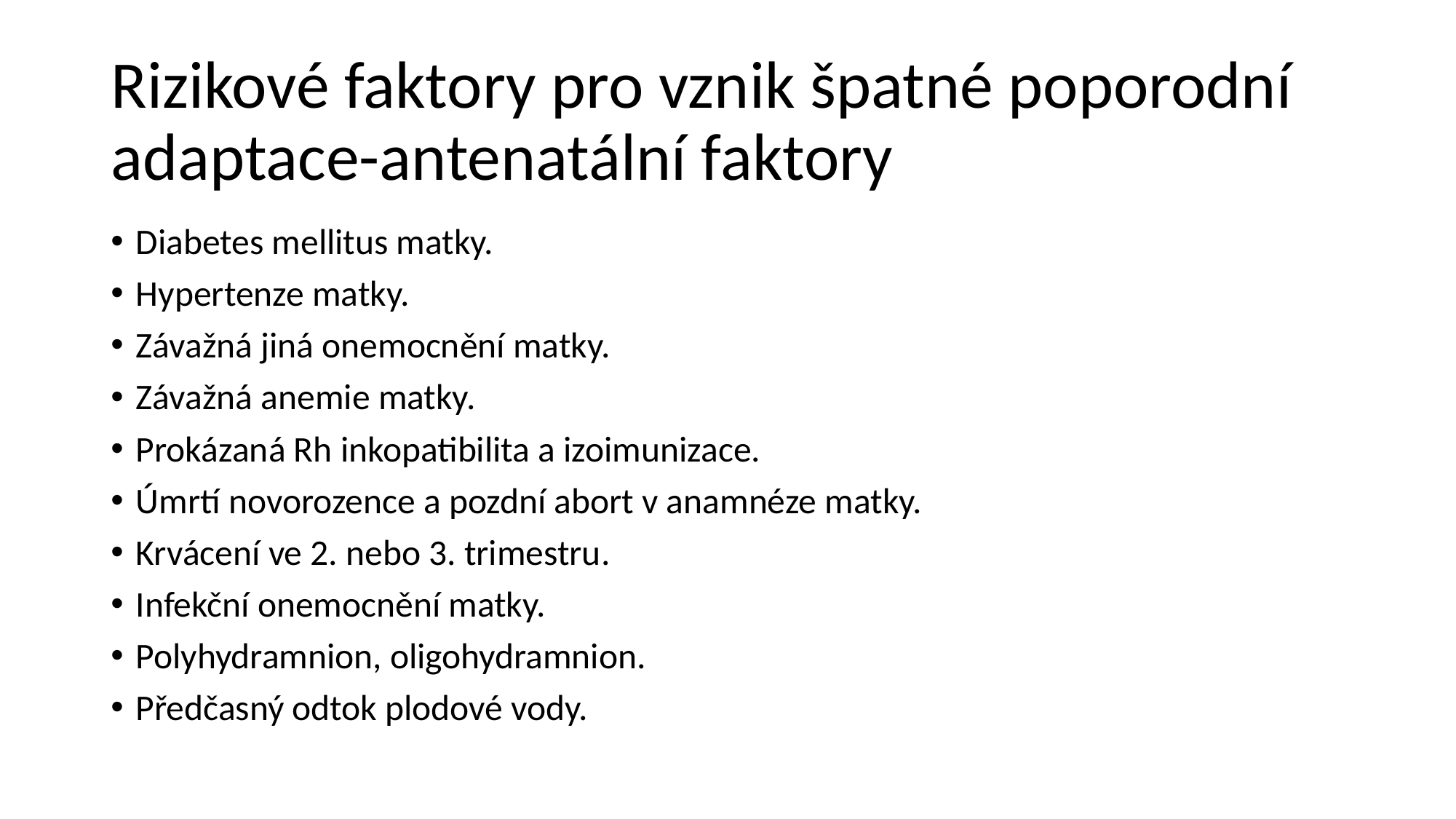

# Rizikové faktory pro vznik špatné poporodní adaptace-antenatální faktory
Diabetes mellitus matky.
Hypertenze matky.
Závažná jiná onemocnění matky.
Závažná anemie matky.
Prokázaná Rh inkopatibilita a izoimunizace.
Úmrtí novorozence a pozdní abort v anamnéze matky.
Krvácení ve 2. nebo 3. trimestru.
Infekční onemocnění matky.
Polyhydramnion, oligohydramnion.
Předčasný odtok plodové vody.